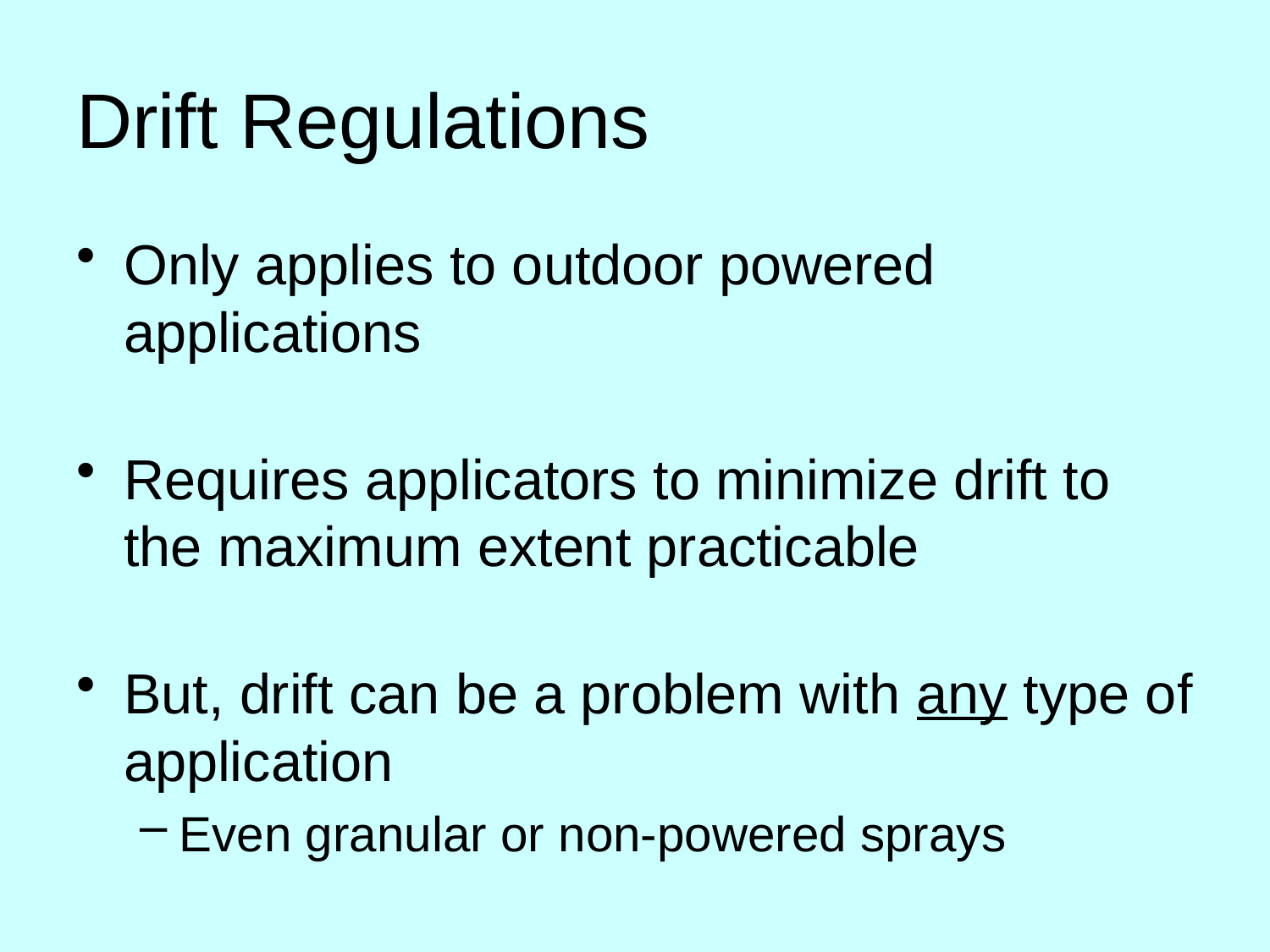

# Drift Regulations
Only applies to outdoor powered applications
Requires applicators to minimize drift to the maximum extent practicable
But, drift can be a problem with any type of application
Even granular or non-powered sprays